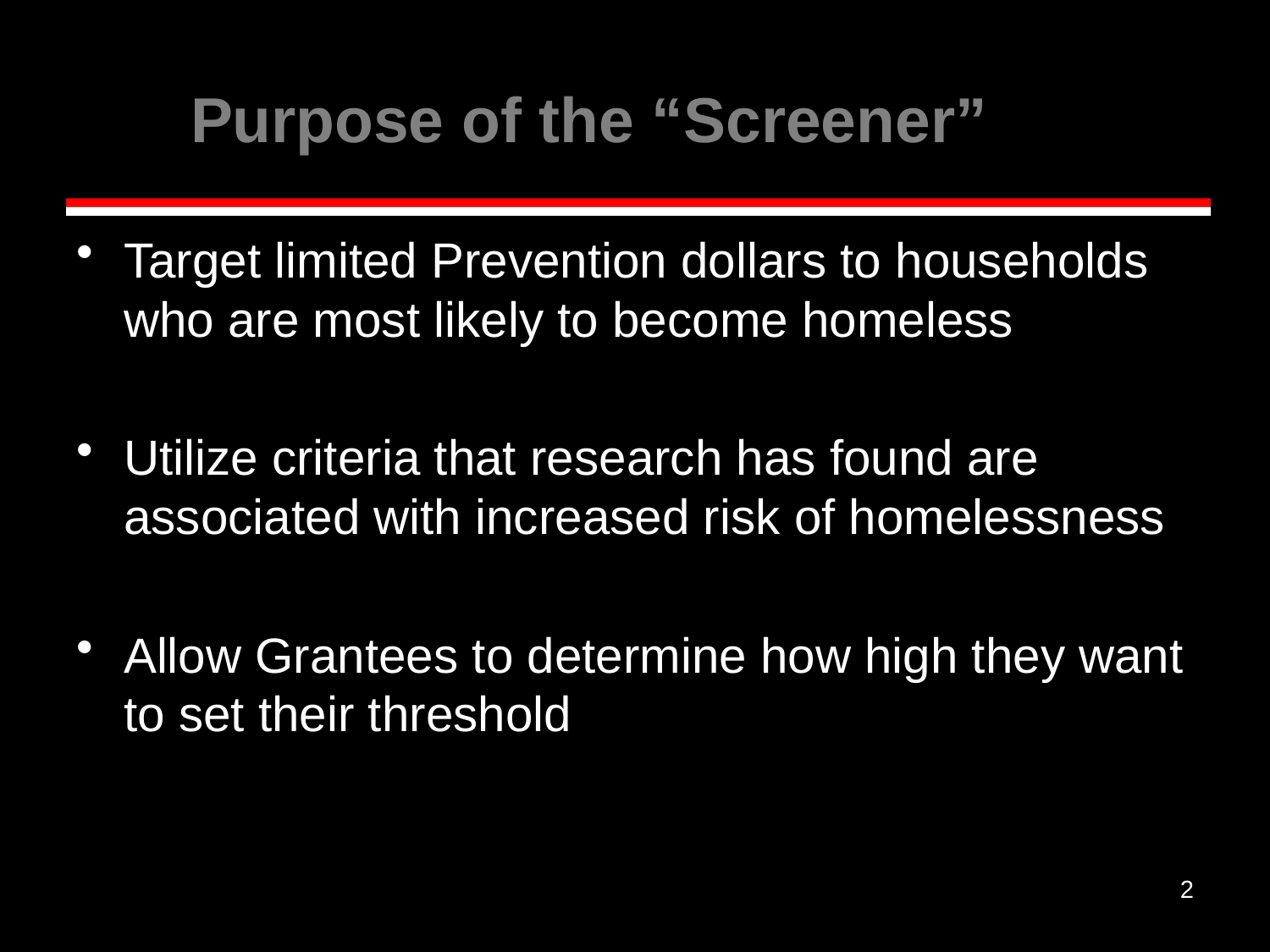

# Purpose of the “Screener”
Target limited Prevention dollars to households who are most likely to become homeless

Utilize criteria that research has found are associated with increased risk of homelessness

Allow Grantees to determine how high they want to set their threshold
2